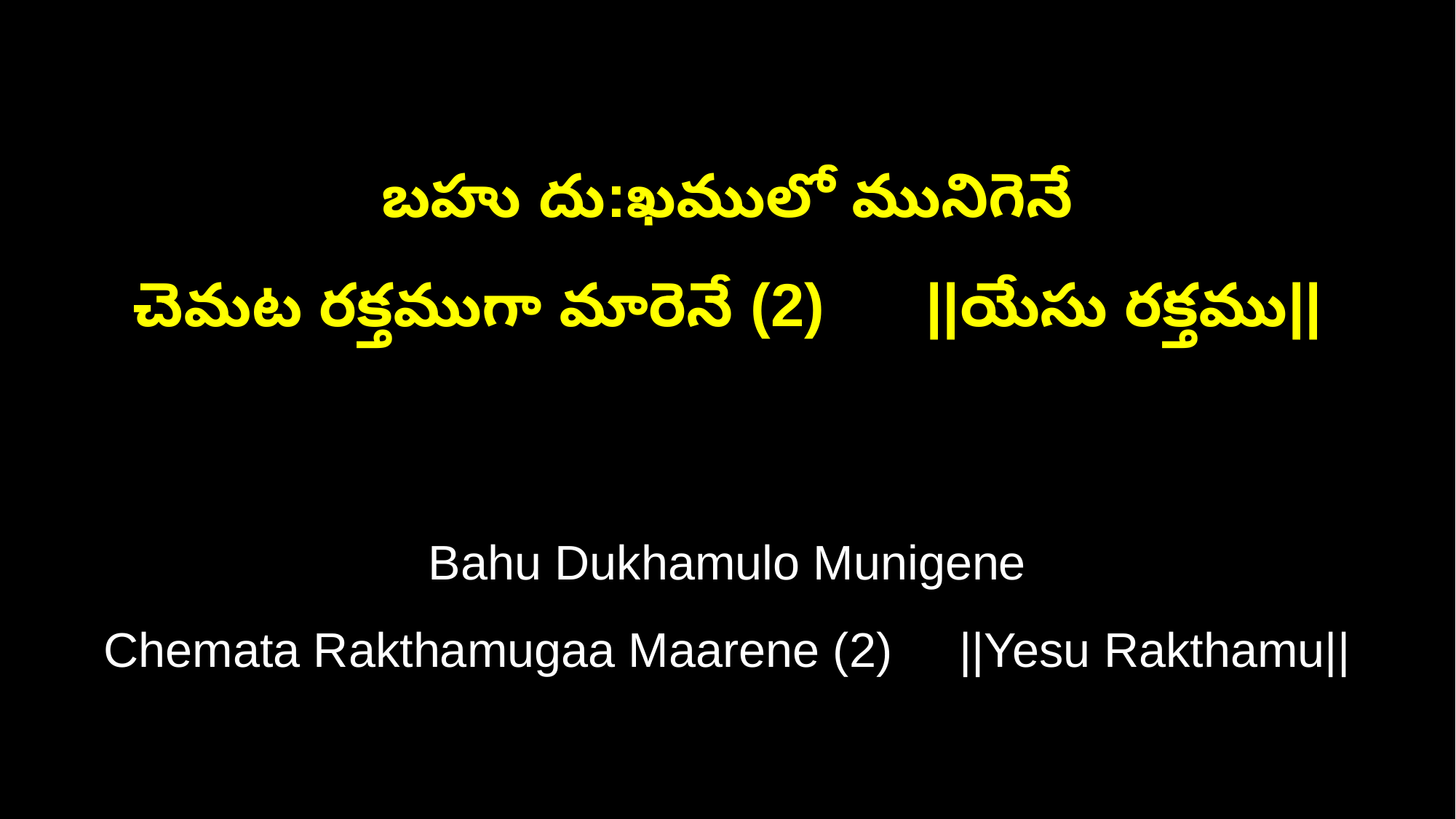

బహు దు:ఖములో మునిగెనే
చెమట రక్తముగా మారెనే (2)      ||యేసు రక్తము||
Bahu Dukhamulo Munigene
Chemata Rakthamugaa Maarene (2)     ||Yesu Rakthamu||